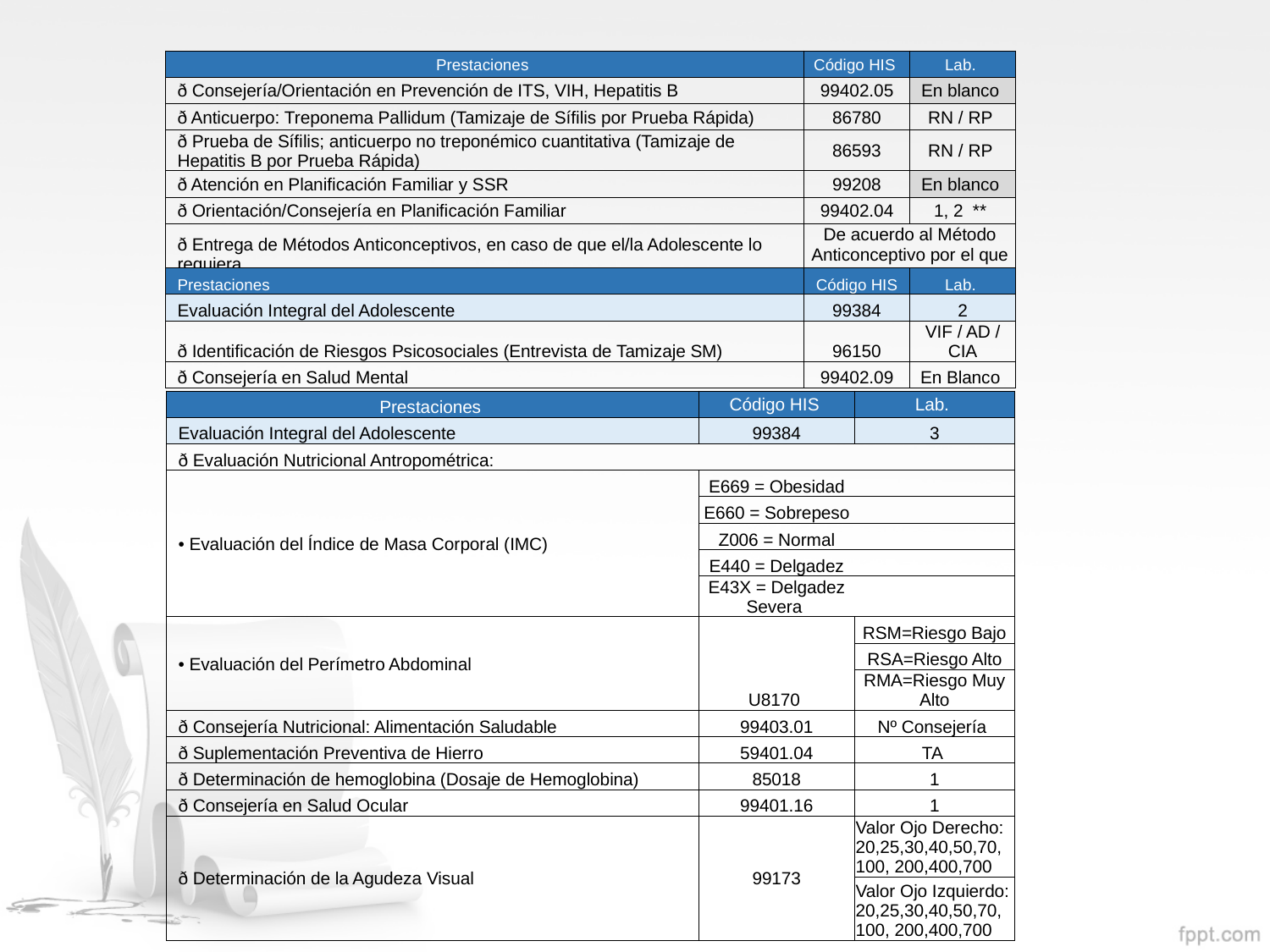

| Prestaciones | Código HIS | Lab. |
| --- | --- | --- |
| ð Consejería/Orientación en Prevención de ITS, VIH, Hepatitis B | 99402.05 | En blanco |
| ð Anticuerpo: Treponema Pallidum (Tamizaje de Síﬁlis por Prueba Rápida) | 86780 | RN / RP |
| ð Prueba de Síﬁlis; anticuerpo no treponémico cuantitativa (Tamizaje de Hepatitis B por Prueba Rápida) | 86593 | RN / RP |
| ð Atención en Planiﬁcación Familiar y SSR | 99208 | En blanco |
| ð Orientación/Consejería en Planiﬁcación Familiar | 99402.04 | 1, 2 \*\* |
| ð Entrega de Métodos Anticonceptivos, en caso de que el/la Adolescente lo requiera | De acuerdo al Método Anticonceptivo por el que opta |  |
| Prestaciones | Código HIS | Lab. |
| --- | --- | --- |
| Evaluación Integral del Adolescente | 99384 | 2 |
| ð Identiﬁcación de Riesgos Psicosociales (Entrevista de Tamizaje SM) | 96150 | VIF / AD / CIA |
| ð Consejería en Salud Mental | 99402.09 | En Blanco |
| Prestaciones | Código HIS | Lab. |
| --- | --- | --- |
| Evaluación Integral del Adolescente | 99384 | 3 |
| ð Evaluación Nutricional Antropométrica: |  |  |
| • Evaluación del Índice de Masa Corporal (IMC) | E669 = Obesidad |  |
|  | E660 = Sobrepeso |  |
|  | Z006 = Normal |  |
|  | E440 = Delgadez |  |
|  | E43X = Delgadez Severa |  |
| • Evaluación del Perímetro Abdominal | U8170 | RSM=Riesgo Bajo |
|  |  | RSA=Riesgo Alto |
|  |  | RMA=Riesgo Muy Alto |
| ð Consejería Nutricional: Alimentación Saludable | 99403.01 | Nº Consejería |
| ð Suplementación Preventiva de Hierro | 59401.04 | TA |
| ð Determinación de hemoglobina (Dosaje de Hemoglobina) | 85018 | 1 |
| ð Consejería en Salud Ocular | 99401.16 | 1 |
| ð Determinación de la Agudeza Visual | 99173 | Valor Ojo Derecho: 20,25,30,40,50,70, 100, 200,400,700 |
|  |  | Valor Ojo Izquierdo: 20,25,30,40,50,70, 100, 200,400,700 |